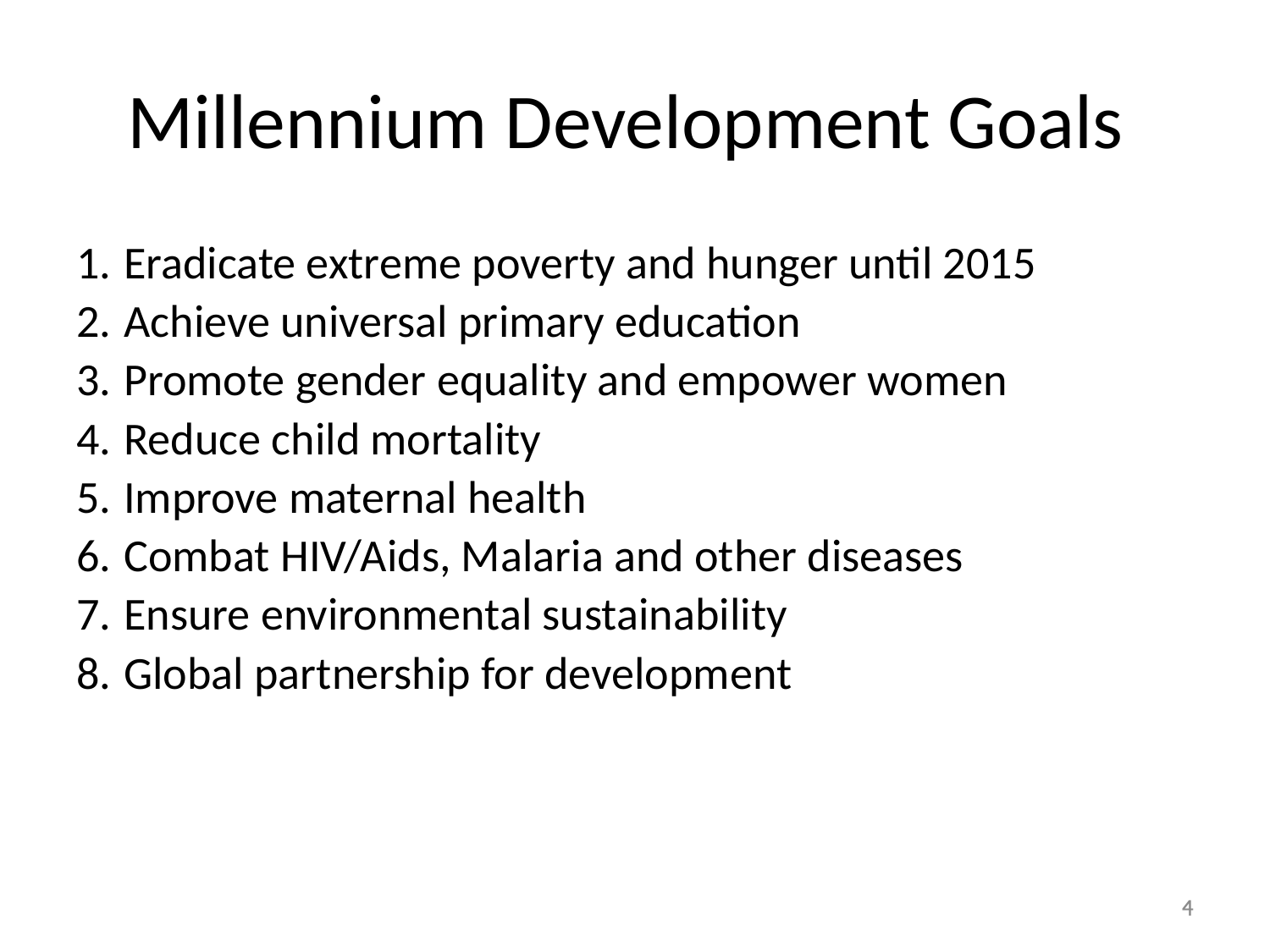

# Millennium Development Goals
Eradicate extreme poverty and hunger until 2015
Achieve universal primary education
Promote gender equality and empower women
Reduce child mortality
Improve maternal health
Combat HIV/Aids, Malaria and other diseases
Ensure environmental sustainability
Global partnership for development
4